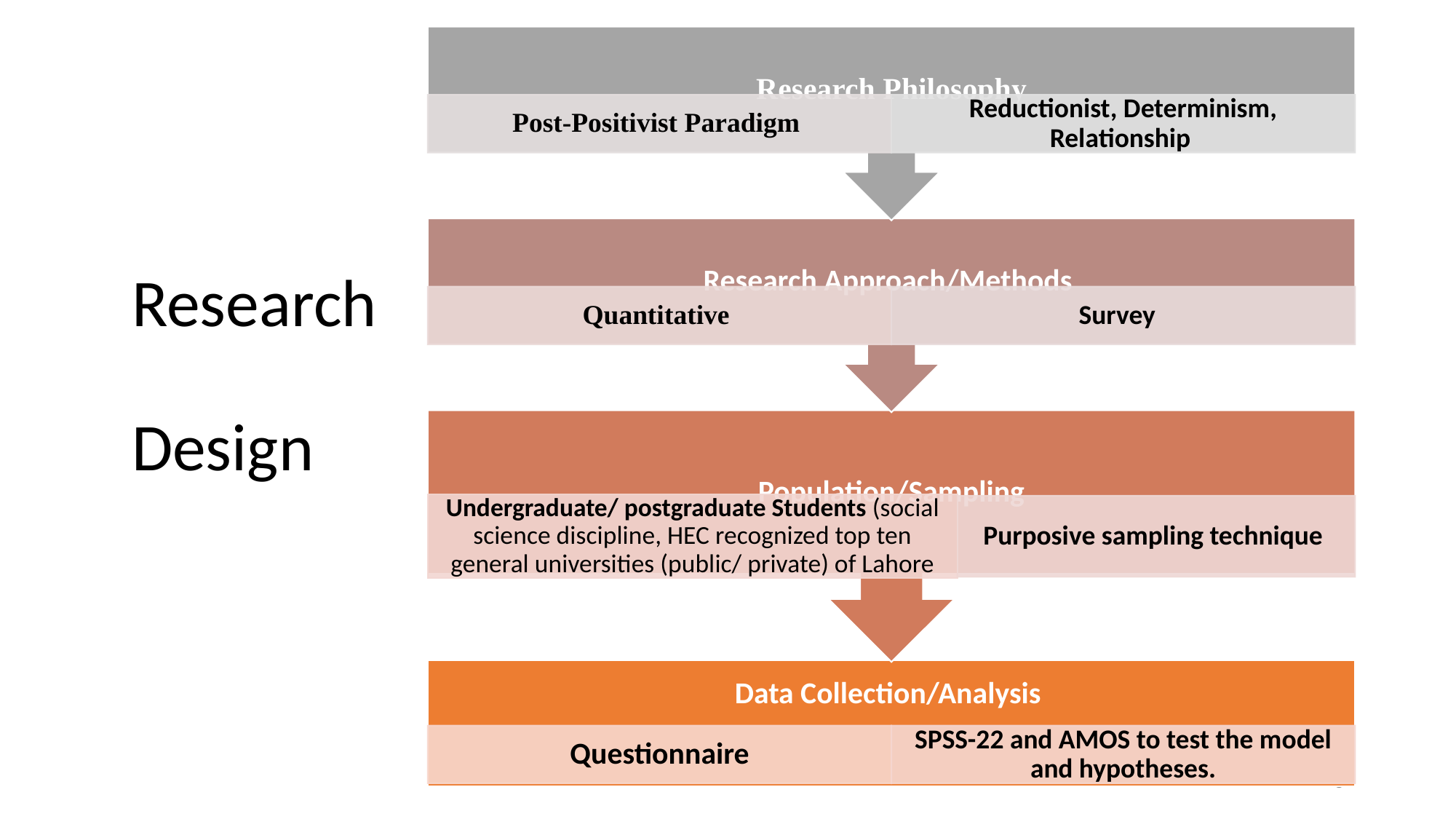

Data Collection/Analysis
Questionnaire
SPSS-22 and AMOS to test the model and hypotheses.
Population/Sampling
Undergraduate/ postgraduate Students (social science discipline, HEC recognized top ten general universities (public/ private) of Lahore
Purposive sampling technique
Research Approach/Methods
Quantitative
Survey
Research Philosophy
Post-Positivist Paradigm
Reductionist, Determinism, Relationship
# Research Design

5